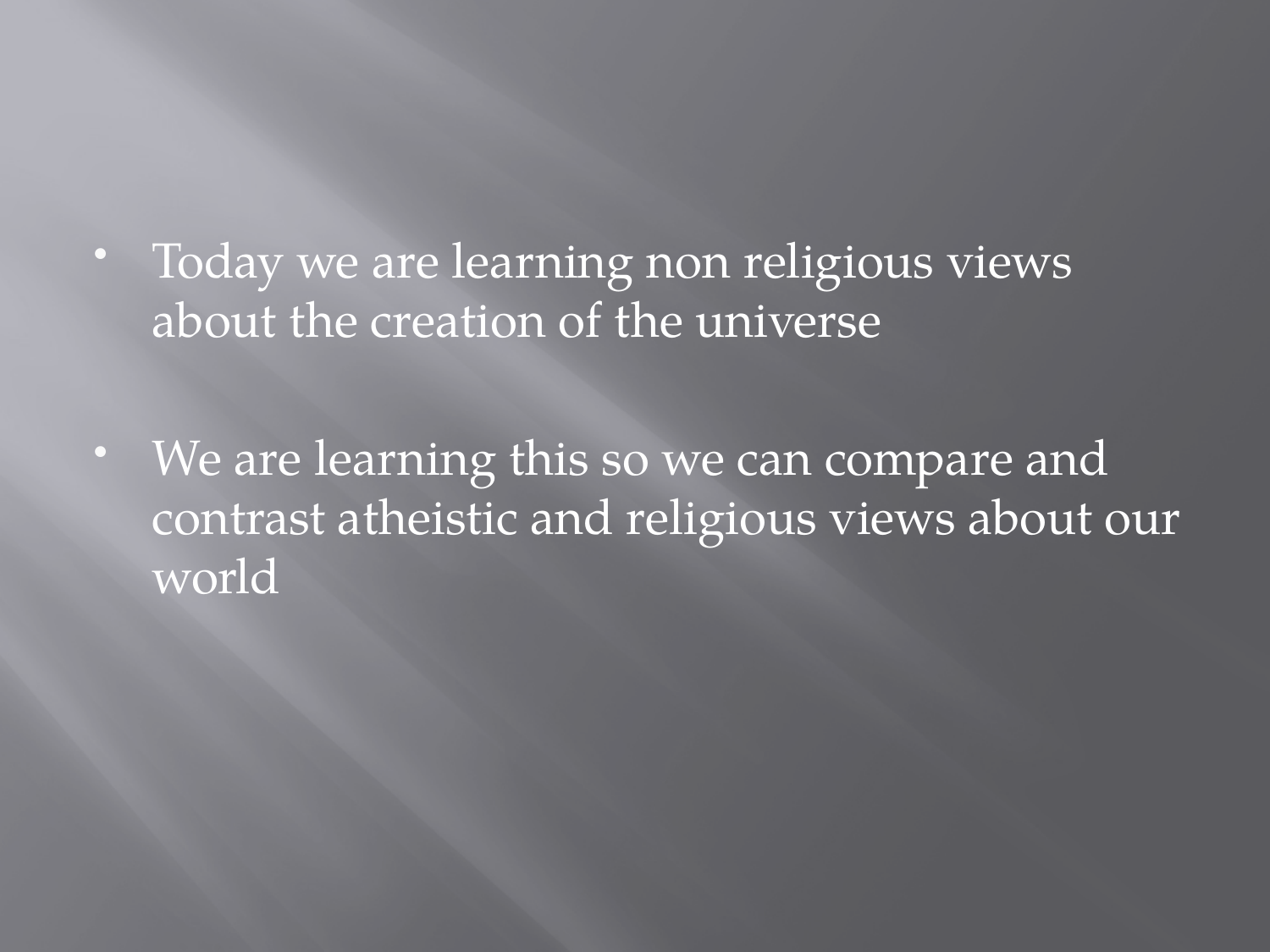

#
Today we are learning non religious views about the creation of the universe

We are learning this so we can compare and contrast atheistic and religious views about our world